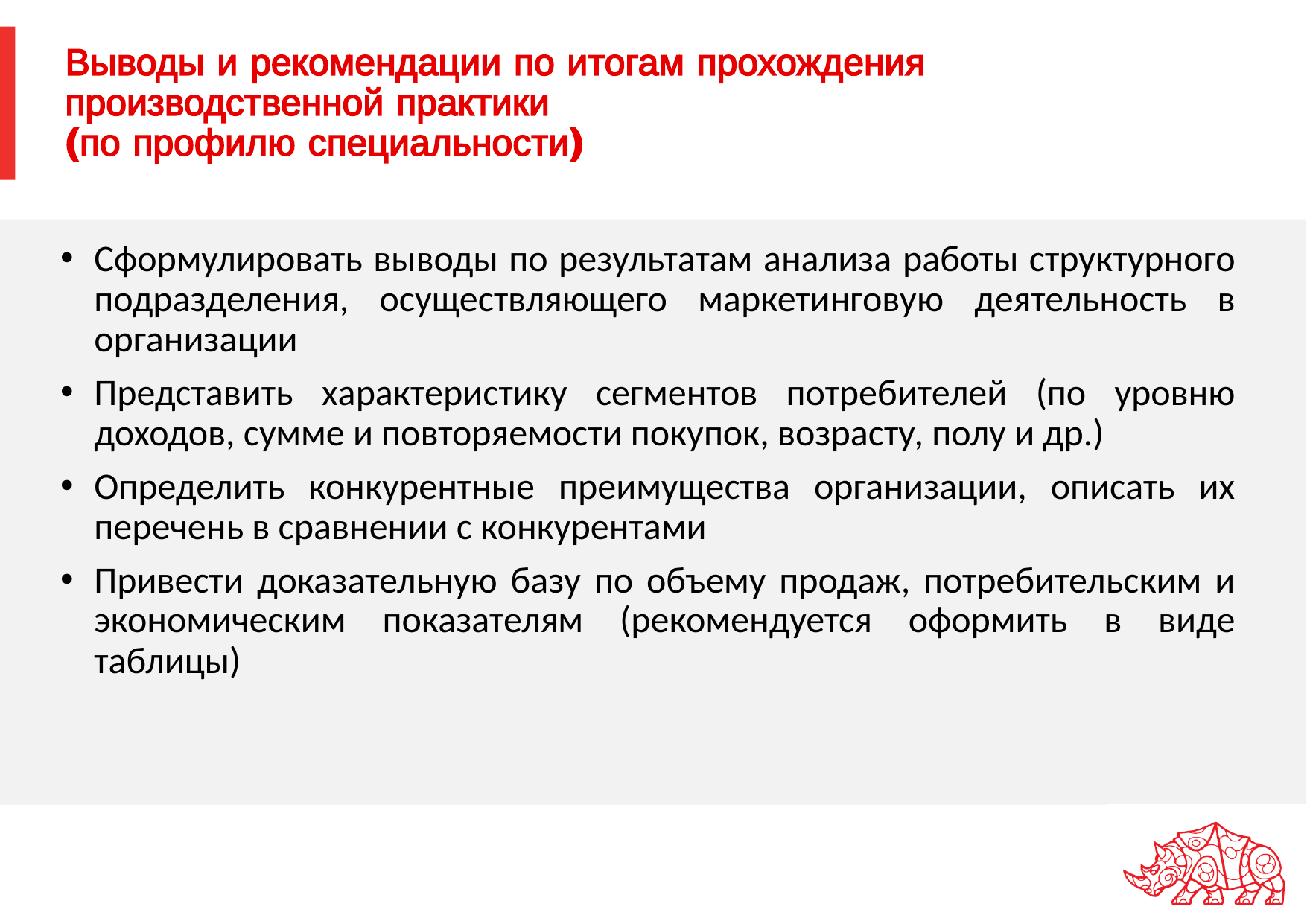

# Выводы и рекомендации по итогам прохождения производственной практики (по профилю специальности)
Сформулировать выводы по результатам анализа работы структурного подразделения, осуществляющего маркетинговую деятельность в организации
Представить характеристику сегментов потребителей (по уровню доходов, сумме и повторяемости покупок, возрасту, полу и др.)
Определить конкурентные преимущества организации, описать их перечень в сравнении с конкурентами
Привести доказательную базу по объему продаж, потребительским и экономическим показателям (рекомендуется оформить в виде таблицы)